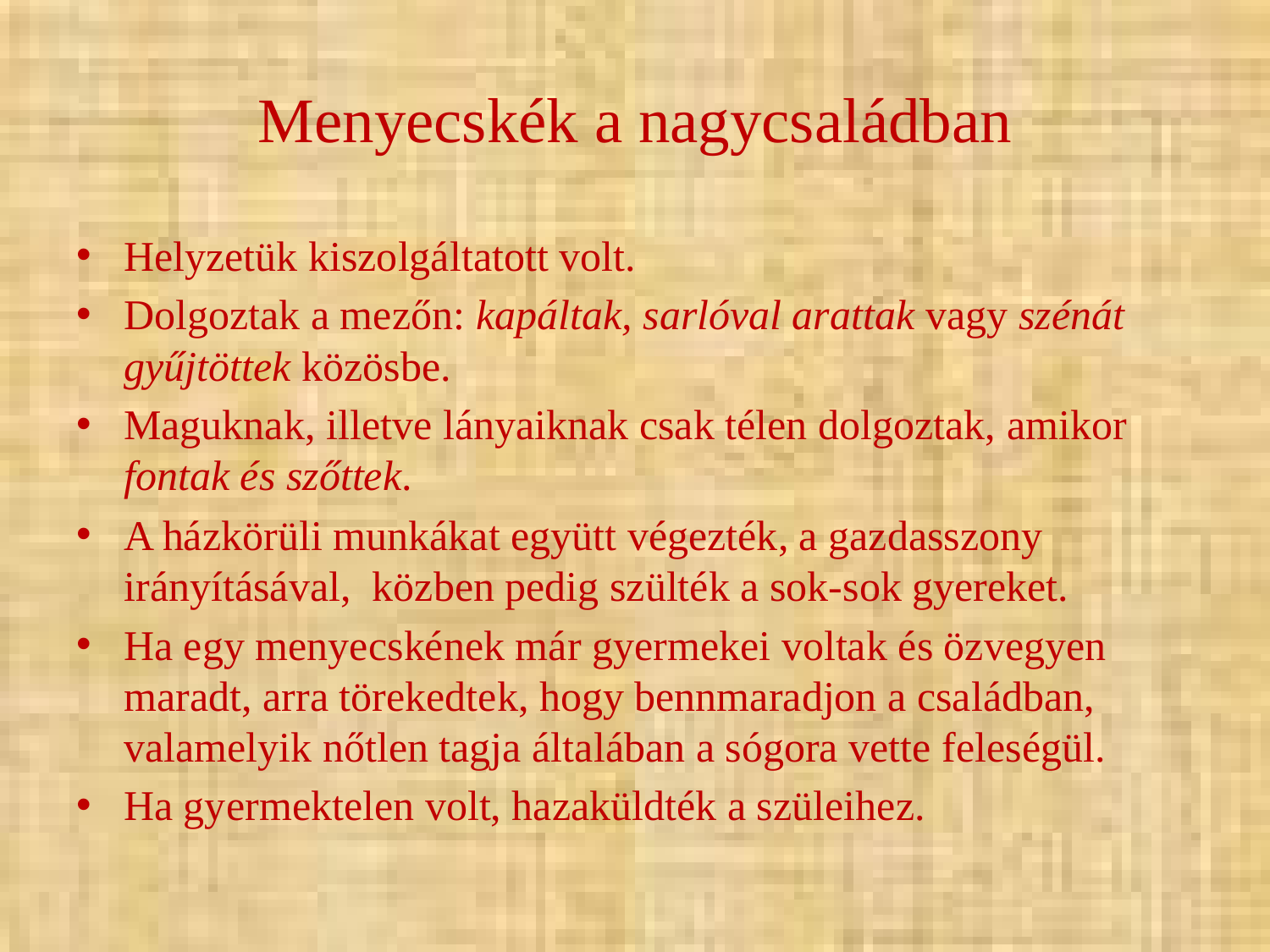

# Menyecskék a nagycsaládban
Helyzetük kiszolgáltatott volt.
Dolgoztak a mezőn: kapáltak, sarlóval arattak vagy szénát gyűjtöttek közösbe.
Maguknak, illetve lányaiknak csak télen dolgoztak, amikor fontak és szőttek.
A házkörüli munkákat együtt végezték, a gazdasszony irányításával,  közben pedig szülték a sok-sok gyereket.
Ha egy menyecskének már gyermekei voltak és özvegyen maradt, arra törekedtek, hogy bennmaradjon a családban, valamelyik nőtlen tagja általában a sógora vette feleségül.
Ha gyermektelen volt, hazaküldték a szüleihez.